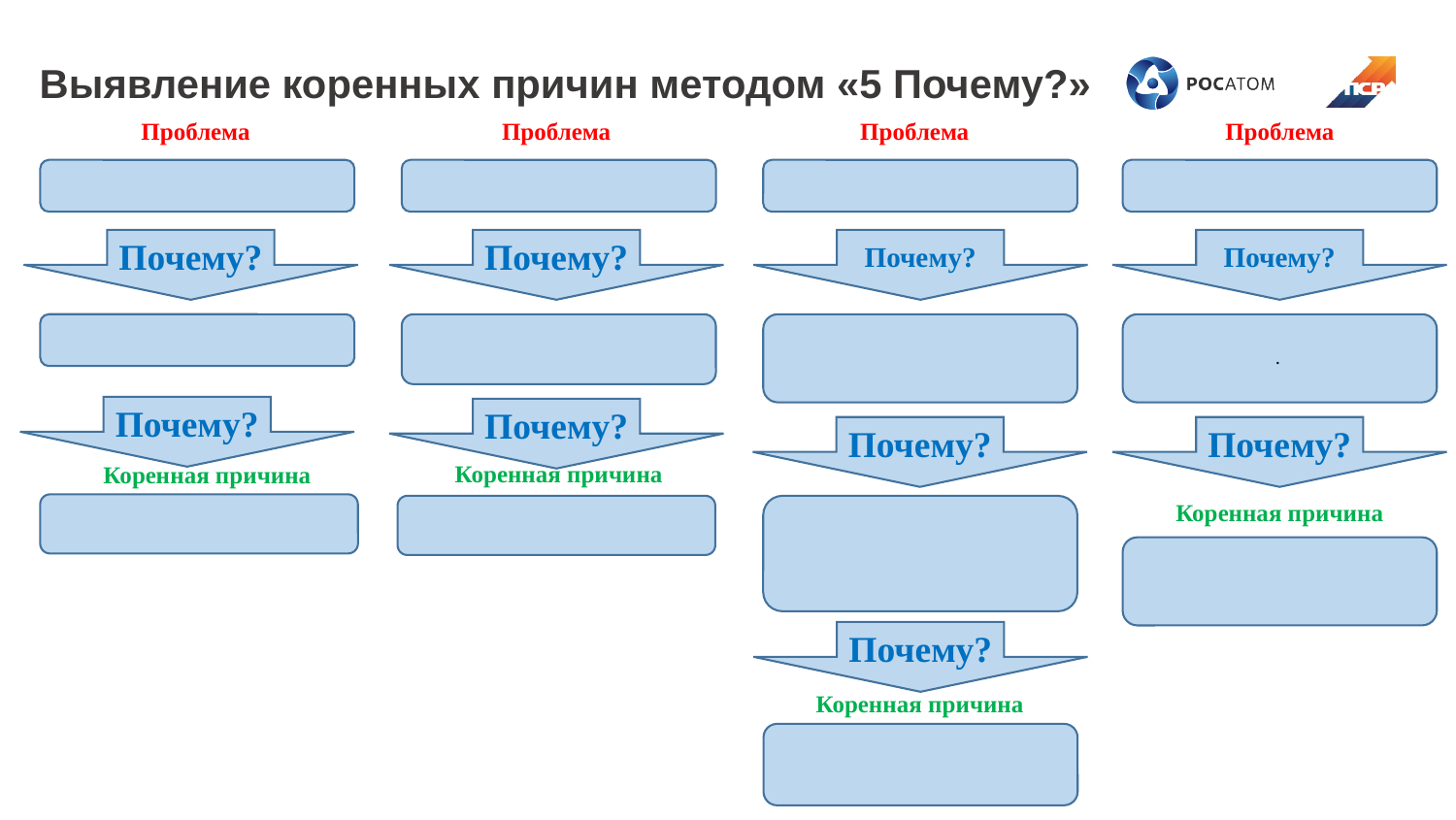

Выявление коренных причин методом «5 Почему?»
Проблема
Проблема
Проблема
Проблема

Почему?
Почему?
Почему?
Почему?

.

Почему?
Почему?
Почему?
Почему?
Коренная причина
Коренная причина
Коренная причина

Почему?
Коренная причина